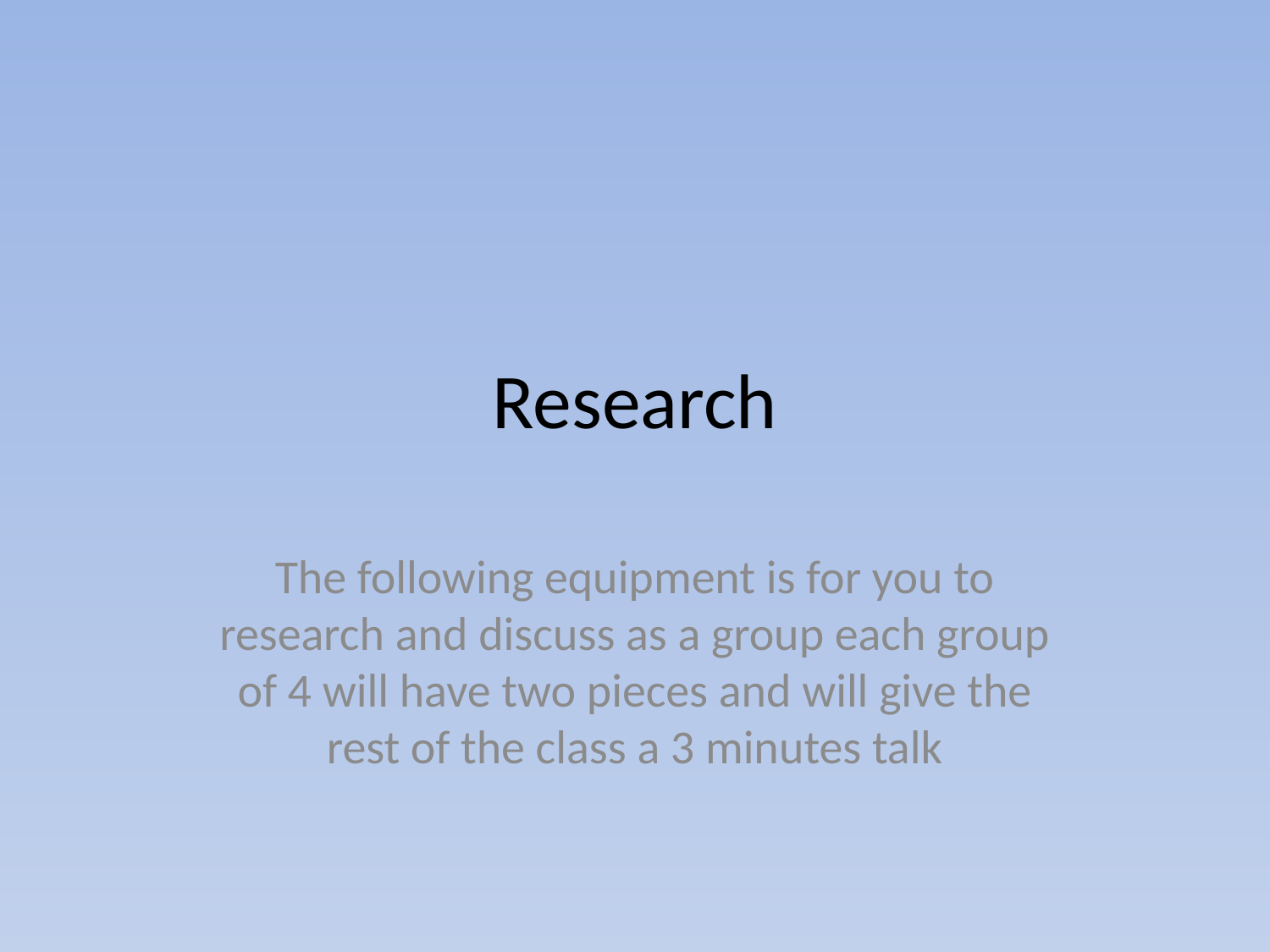

# Research
The following equipment is for you to research and discuss as a group each group of 4 will have two pieces and will give the rest of the class a 3 minutes talk